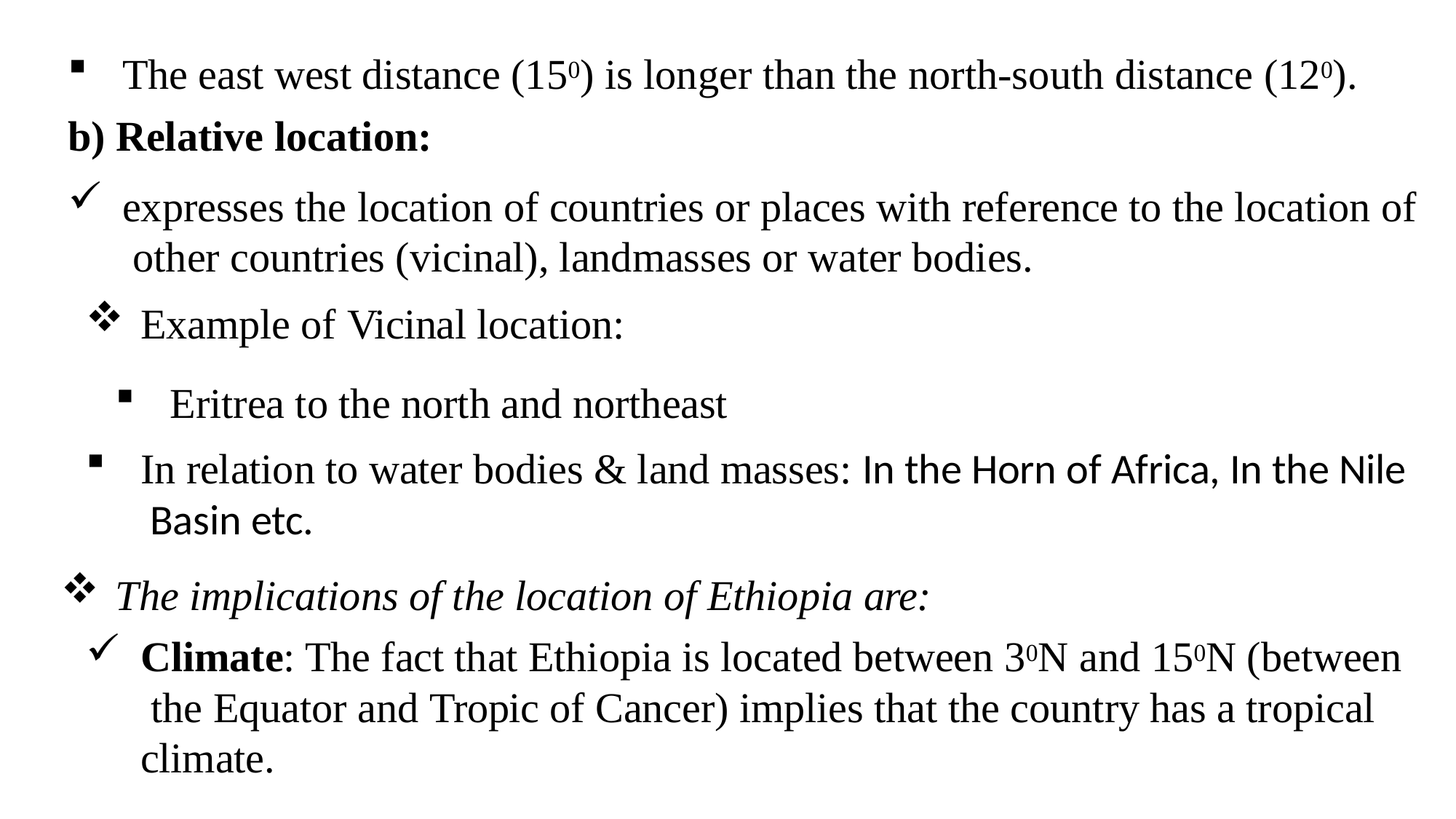

The east west distance (150) is longer than the north-south distance (120).
b) Relative location:
expresses the location of countries or places with reference to the location of  other countries (vicinal), landmasses or water bodies.
Example of Vicinal location:
Eritrea to the north and northeast
In relation to water bodies & land masses: In the Horn of Africa, In the Nile  Basin etc.
The implications of the location of Ethiopia are:
Climate: The fact that Ethiopia is located between 30N and 150N (between  the Equator and Tropic of Cancer) implies that the country has a tropical  climate.